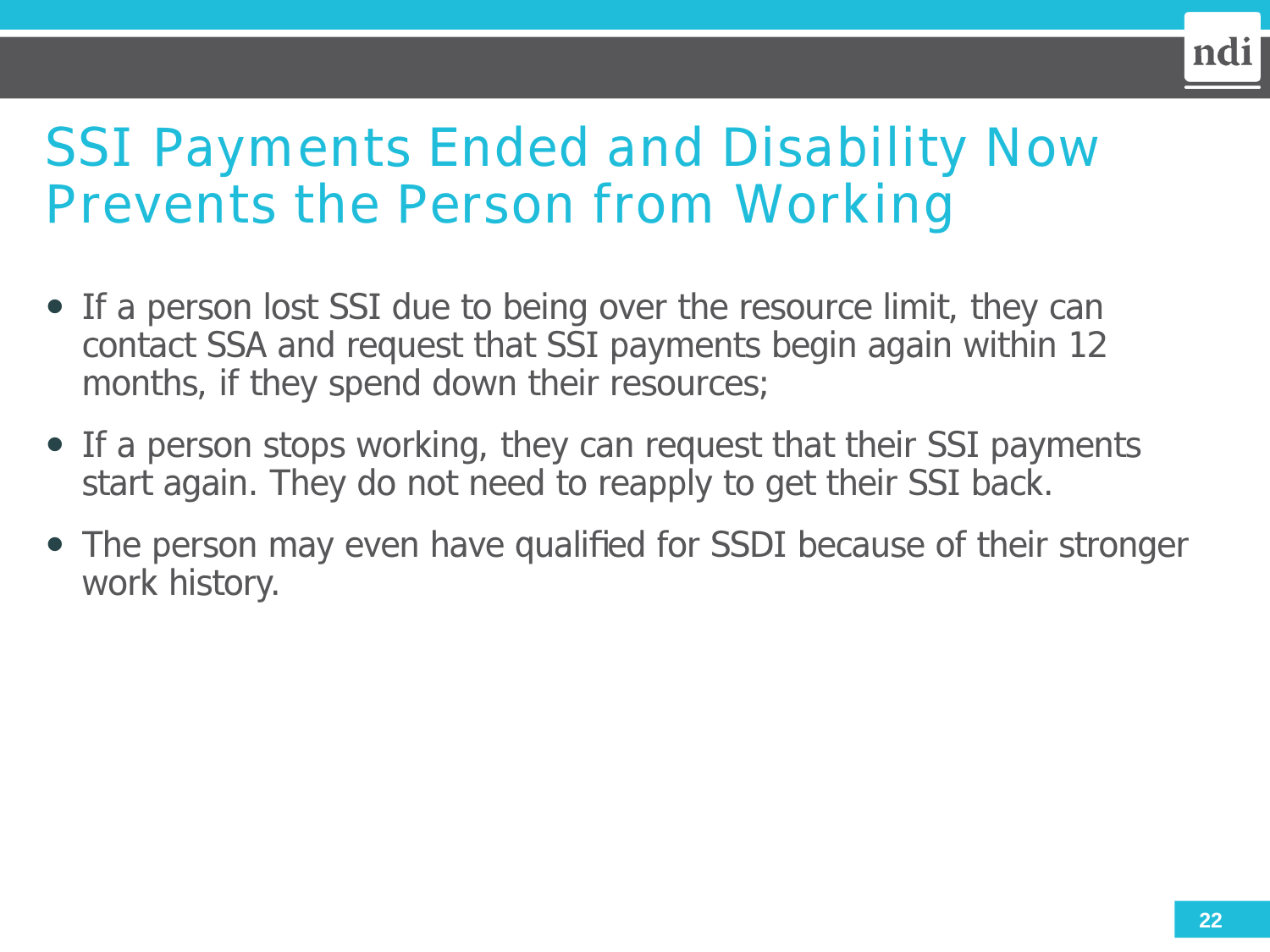

# SSI Payments Ended and Disability Now Prevents the Person from Working
If a person lost SSI due to being over the resource limit, they can contact SSA and request that SSI payments begin again within 12 months, if they spend down their resources;
If a person stops working, they can request that their SSI payments start again. They do not need to reapply to get their SSI back.
The person may even have qualified for SSDI because of their stronger work history.

22